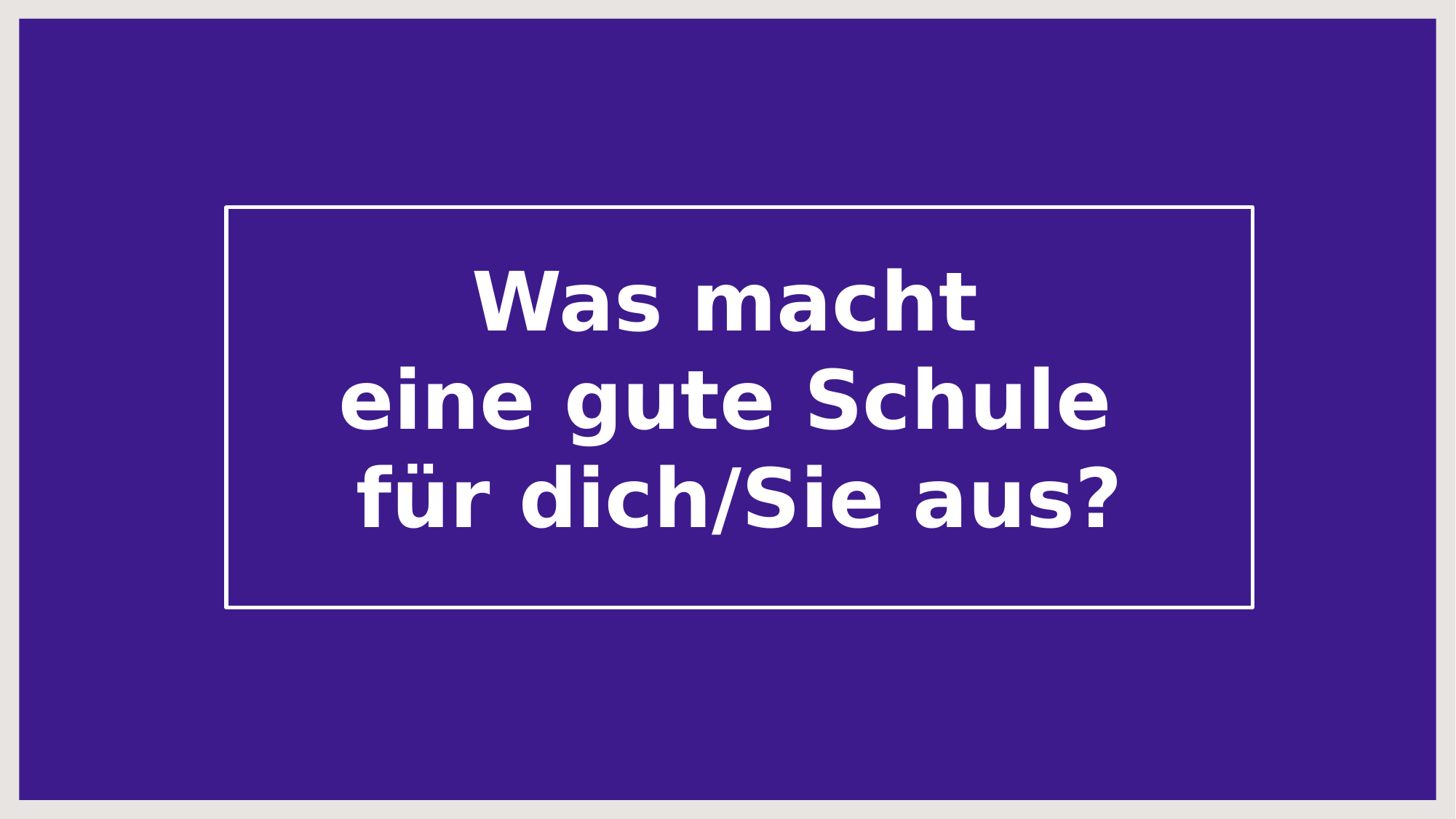

Was macht
eine gute Schule
für dich/Sie aus?